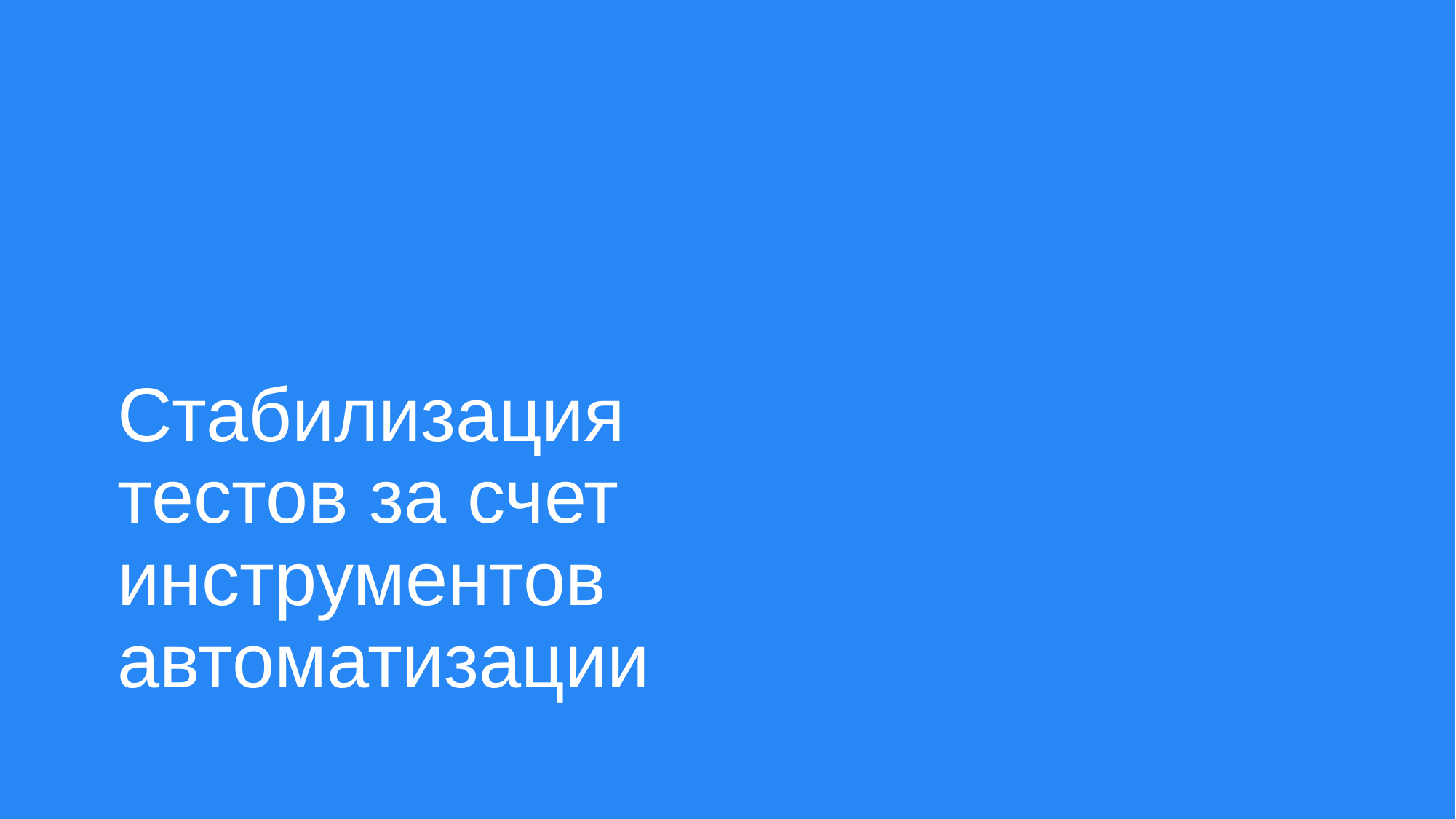

# Стабилизация тестов за счет
инструментов автоматизации